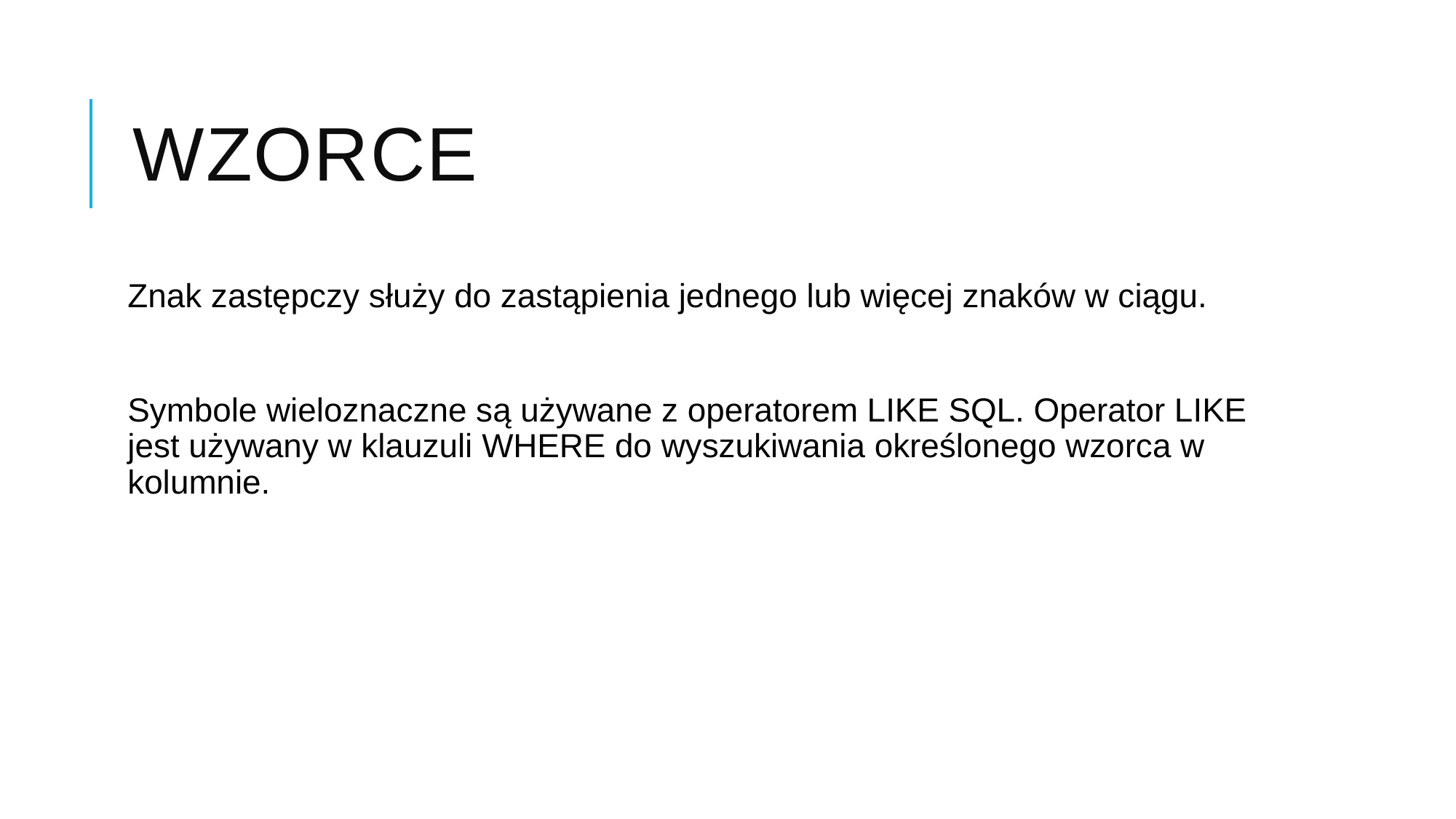

# Wzorce
Znak zastępczy służy do zastąpienia jednego lub więcej znaków w ciągu.

Symbole wieloznaczne są używane z operatorem LIKE SQL. Operator LIKE jest używany w klauzuli WHERE do wyszukiwania określonego wzorca w kolumnie.